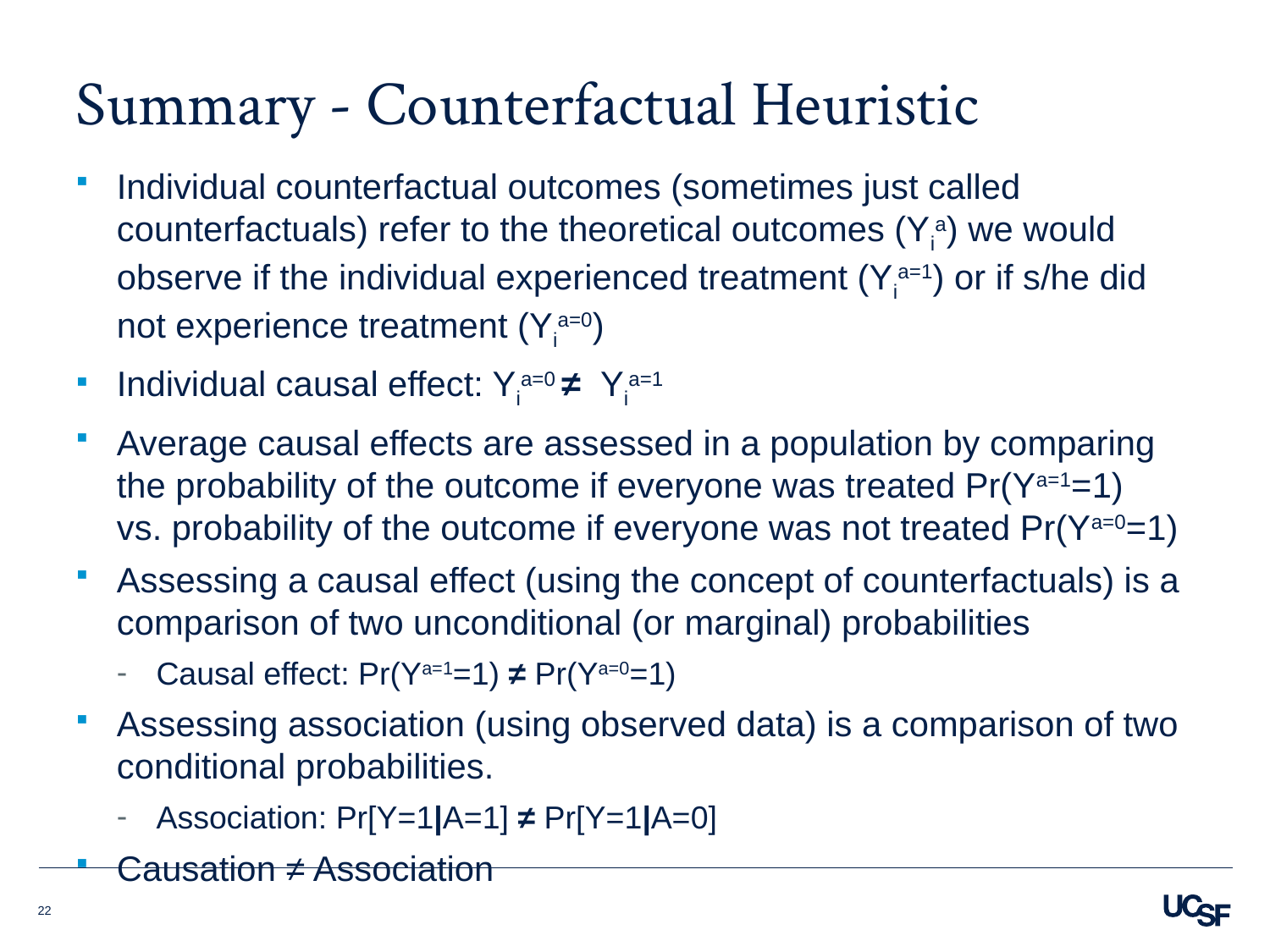

# Summary - Counterfactual Heuristic
Individual counterfactual outcomes (sometimes just called counterfactuals) refer to the theoretical outcomes (Yia) we would observe if the individual experienced treatment (Yia=1) or if s/he did not experience treatment (Yia=0)
Individual causal effect: Yia=0 ≠  Yia=1
Average causal effects are assessed in a population by comparing the probability of the outcome if everyone was treated Pr(Ya=1=1)  vs. probability of the outcome if everyone was not treated Pr(Ya=0=1)
Assessing a causal effect (using the concept of counterfactuals) is a comparison of two unconditional (or marginal) probabilities
Causal effect: Pr(Ya=1=1) ≠ Pr(Ya=0=1)
Assessing association (using observed data) is a comparison of two conditional probabilities.
Association: Pr[Y=1|A=1] ≠ Pr[Y=1|A=0]
Causation ≠ Association
22